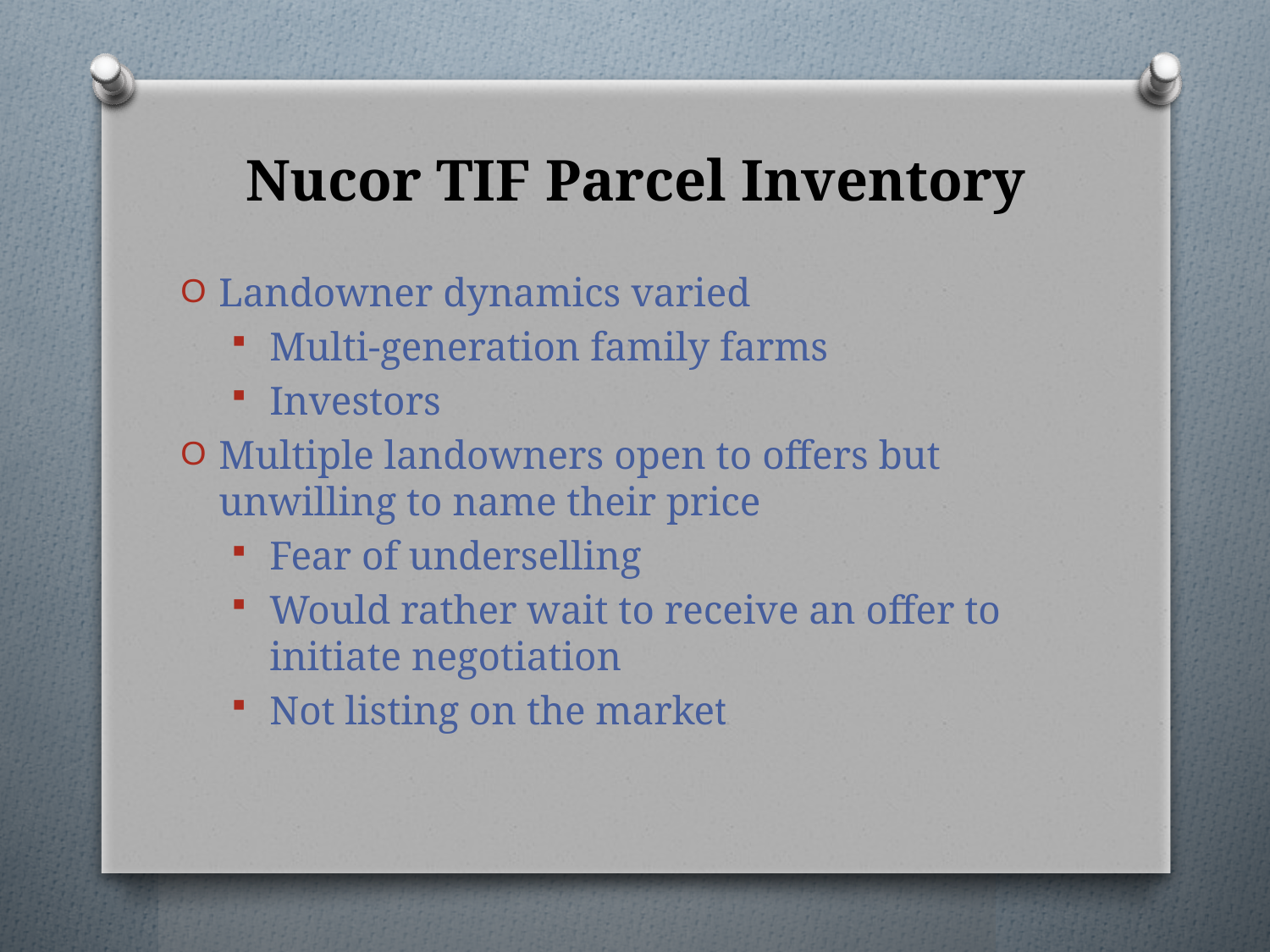

# Nucor TIF Parcel Inventory
Landowner dynamics varied
Multi-generation family farms
Investors
Multiple landowners open to offers but unwilling to name their price
Fear of underselling
Would rather wait to receive an offer to initiate negotiation
Not listing on the market